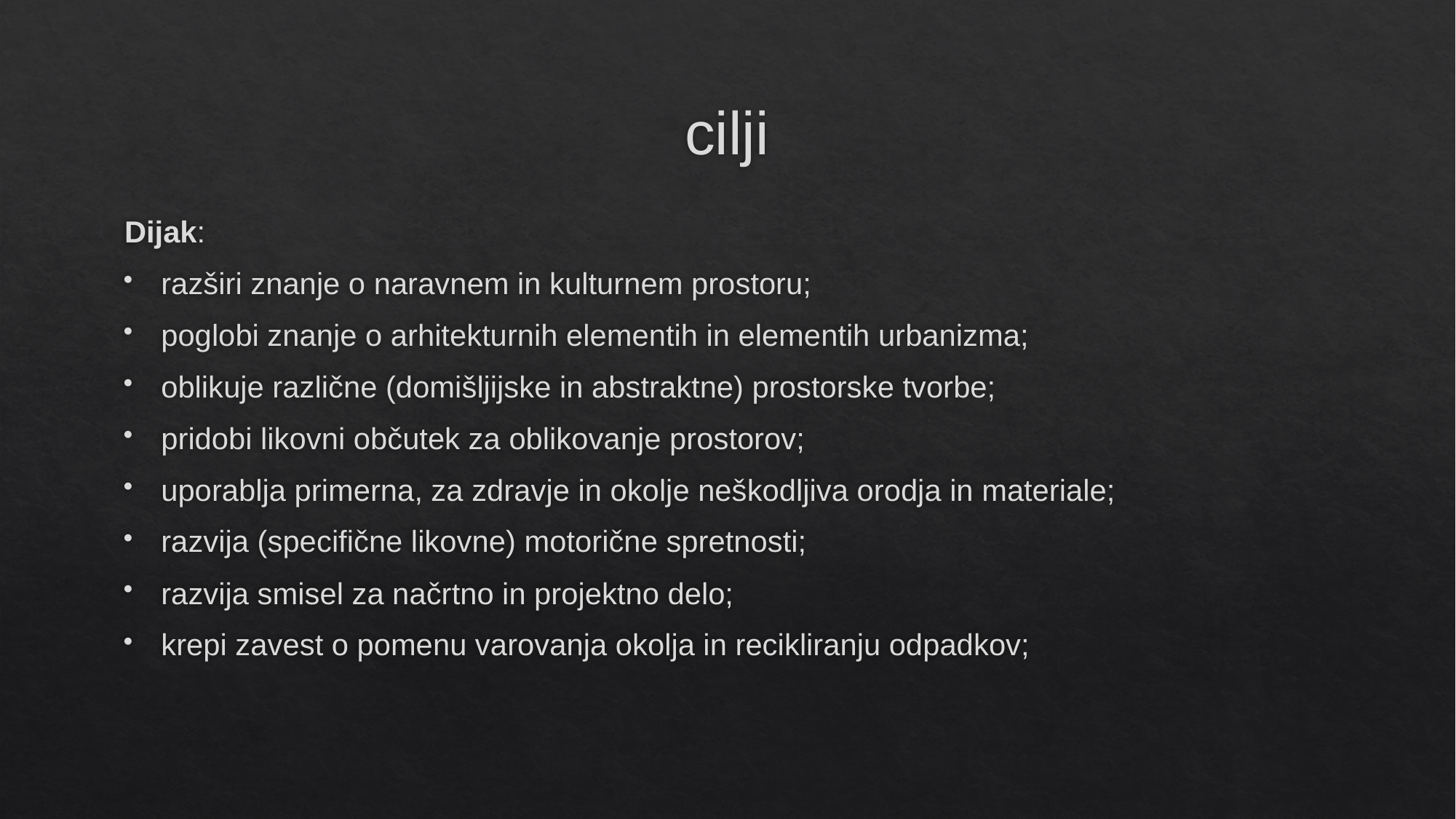

# cilji
Dijak:
razširi znanje o naravnem in kulturnem prostoru;
poglobi znanje o arhitekturnih elementih in elementih urbanizma;
oblikuje različne (domišljijske in abstraktne) prostorske tvorbe;
pridobi likovni občutek za oblikovanje prostorov;
uporablja primerna, za zdravje in okolje neškodljiva orodja in materiale;
razvija (specifične likovne) motorične spretnosti;
razvija smisel za načrtno in projektno delo;
krepi zavest o pomenu varovanja okolja in recikliranju odpadkov;